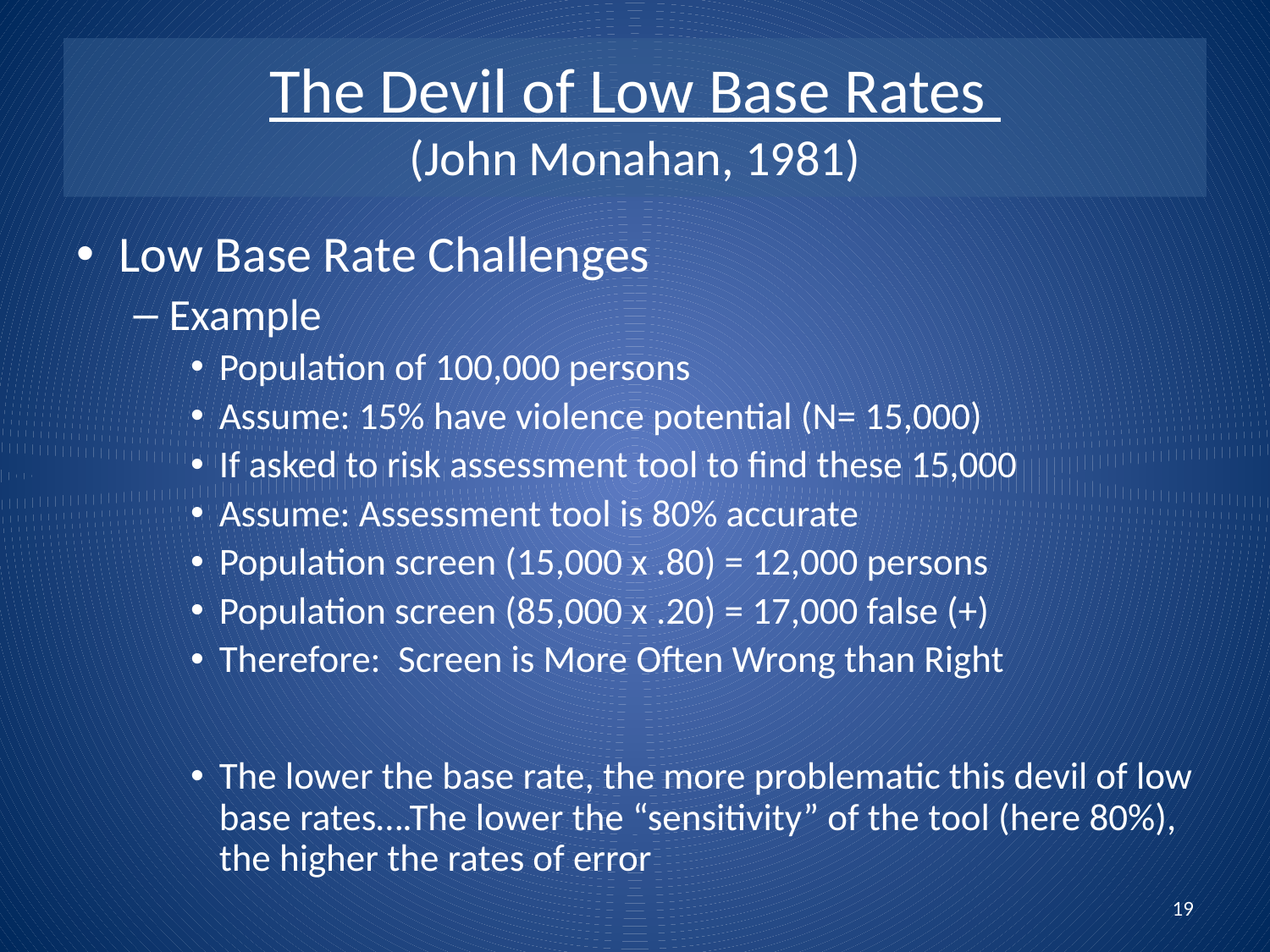

# The Devil of Low Base Rates (John Monahan, 1981)
Low Base Rate Challenges
Example
Population of 100,000 persons
Assume: 15% have violence potential (N= 15,000)
If asked to risk assessment tool to find these 15,000
Assume: Assessment tool is 80% accurate
Population screen (15,000 x .80) = 12,000 persons
Population screen (85,000 x .20) = 17,000 false (+)
Therefore:  Screen is More Often Wrong than Right

The lower the base rate, the more problematic this devil of low base rates….The lower the “sensitivity” of the tool (here 80%), the higher the rates of error
19